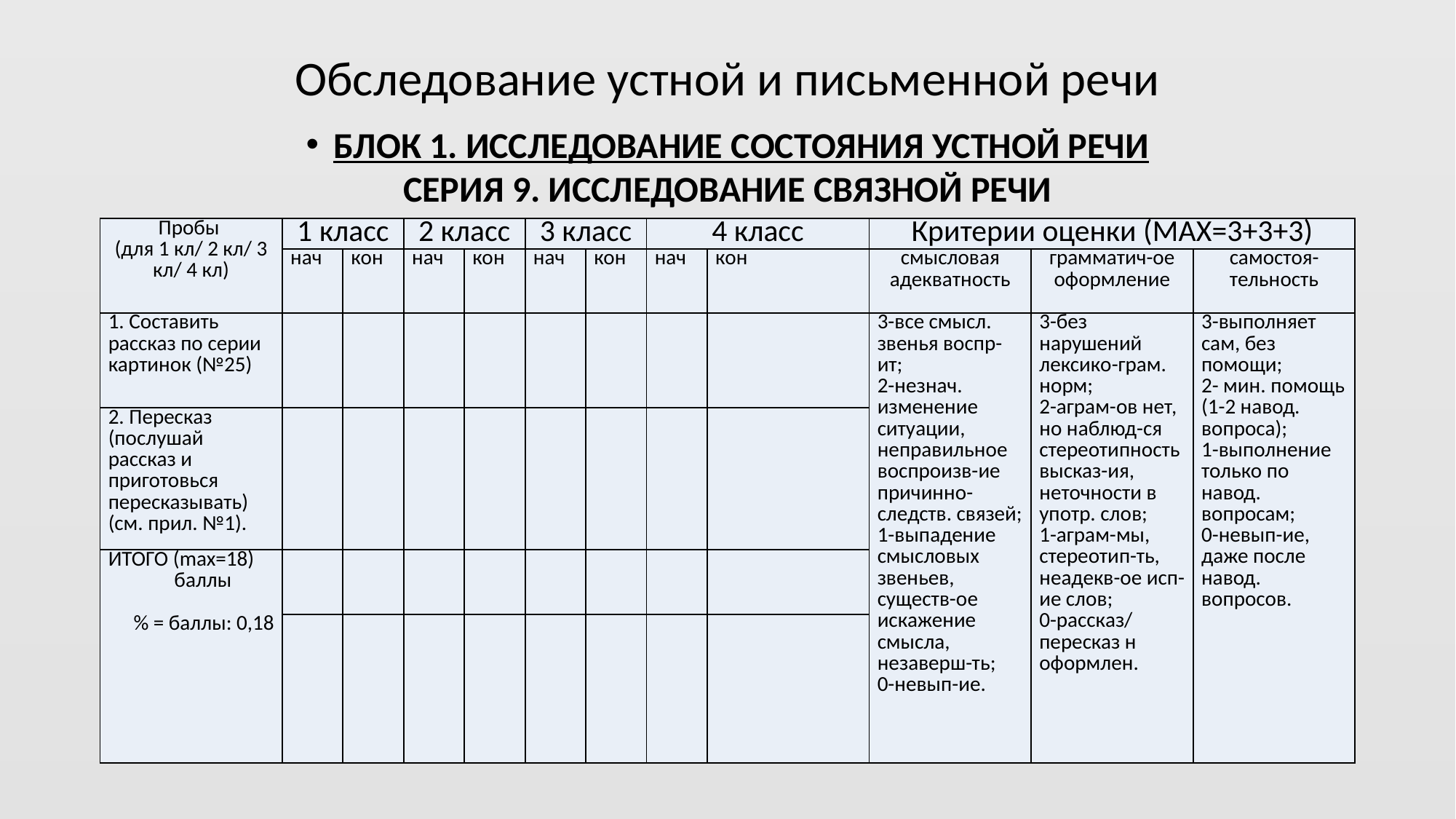

# Обследование устной и письменной речи
БЛОК 1. ИССЛЕДОВАНИЕ СОСТОЯНИЯ УСТНОЙ РЕЧИ
СЕРИЯ 9. ИССЛЕДОВАНИЕ СВЯЗНОЙ РЕЧИ

| Пробы (для 1 кл/ 2 кл/ 3 кл/ 4 кл) | 1 класс |  | 2 класс |  | 3 класс |  | 4 класс |  | Критерии оценки (MAX=3+3+3) |  |  |
| --- | --- | --- | --- | --- | --- | --- | --- | --- | --- | --- | --- |
|  | нач | кон | нач | кон | нач | кон | нач | кон | смысловая адекватность | грамматич-ое оформление | самостоя-тельность |
| 1. Составить рассказ по серии картинок (№25) |  |  |  |  |  |  |  |  | 3-все смысл. звенья воспр-ит; 2-незнач. изменение ситуации, неправильное воспроизв-ие причинно-следств. связей; 1-выпадение смысловых звеньев, существ-ое искажение смысла, незаверш-ть; 0-невып-ие. | 3-без нарушений лексико-грам. норм; 2-аграм-ов нет, но наблюд-ся стереотипность высказ-ия, неточности в употр. слов; 1-аграм-мы, стереотип-ть, неадекв-ое исп-ие слов; 0-рассказ/ пересказ н оформлен. | 3-выполняет сам, без помощи; 2- мин. помощь (1-2 навод. вопроса); 1-выполнение только по навод. вопросам; 0-невып-ие, даже после навод. вопросов. |
| 2. Пересказ (послушай рассказ и приготовься пересказывать) (см. прил. №1). |  |  |  |  |  |  |  |  |  |  |  |
| ИТОГО (max=18) баллы   % = баллы: 0,18 |  |  |  |  |  |  |  |  |  |  |  |
|  |  |  |  |  |  |  |  |  |  |  |  |